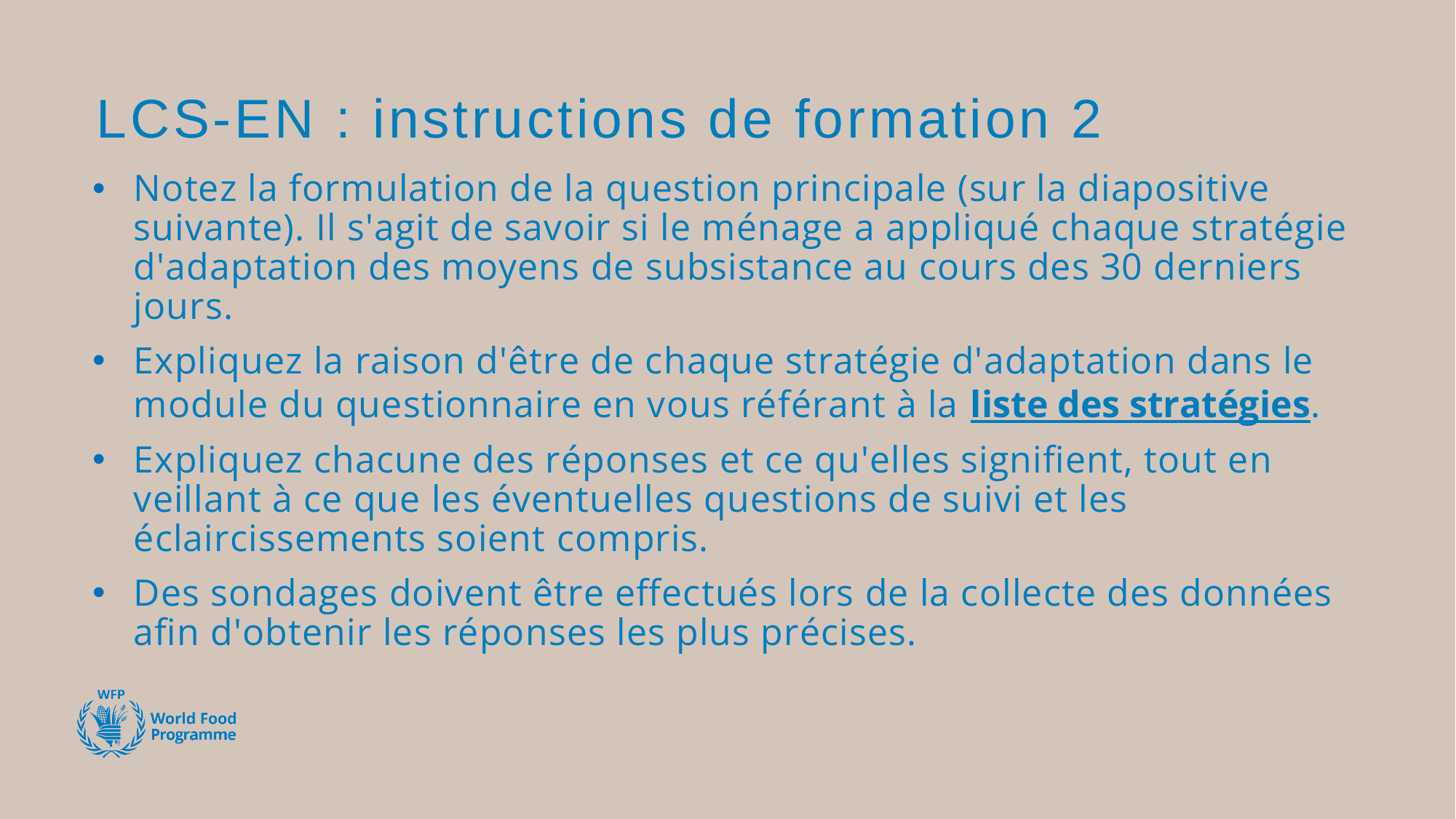

# LCS-EN : instructions de formation 2
Notez la formulation de la question principale (sur la diapositive suivante). Il s'agit de savoir si le ménage a appliqué chaque stratégie d'adaptation des moyens de subsistance au cours des 30 derniers jours.
Expliquez la raison d'être de chaque stratégie d'adaptation dans le module du questionnaire en vous référant à la liste des stratégies.
Expliquez chacune des réponses et ce qu'elles signifient, tout en veillant à ce que les éventuelles questions de suivi et les éclaircissements soient compris.
Des sondages doivent être effectués lors de la collecte des données afin d'obtenir les réponses les plus précises.